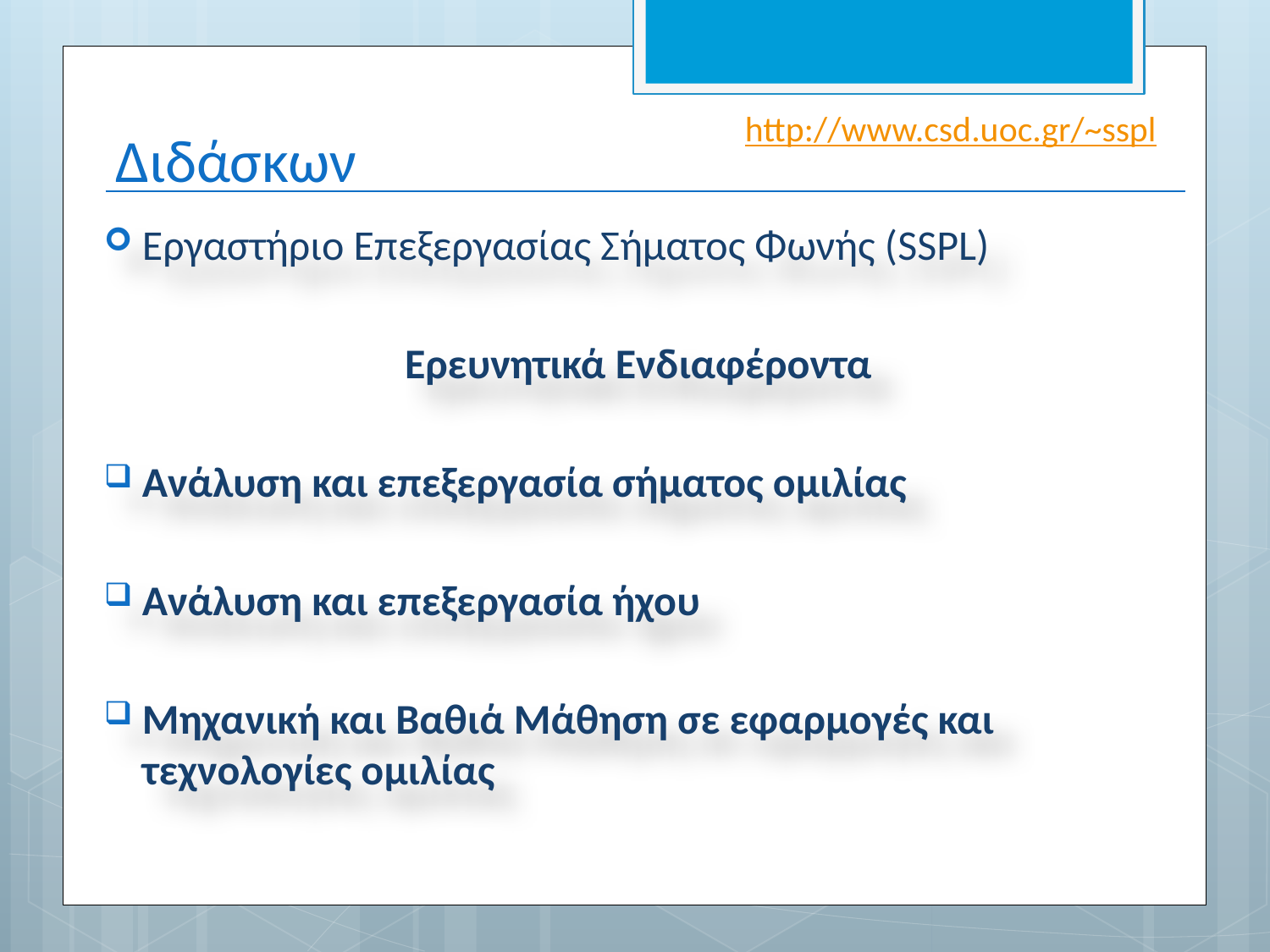

http://www.csd.uoc.gr/~sspl
# Διδάσκων
Εργαστήριο Επεξεργασίας Σήματος Φωνής (SSPL)

Ερευνητικά Ενδιαφέροντα

Ανάλυση και επεξεργασία σήματος ομιλίας

Ανάλυση και επεξεργασία ήχου

Μηχανική και Βαθιά Μάθηση σε εφαρμογές και τεχνολογίες ομιλίας